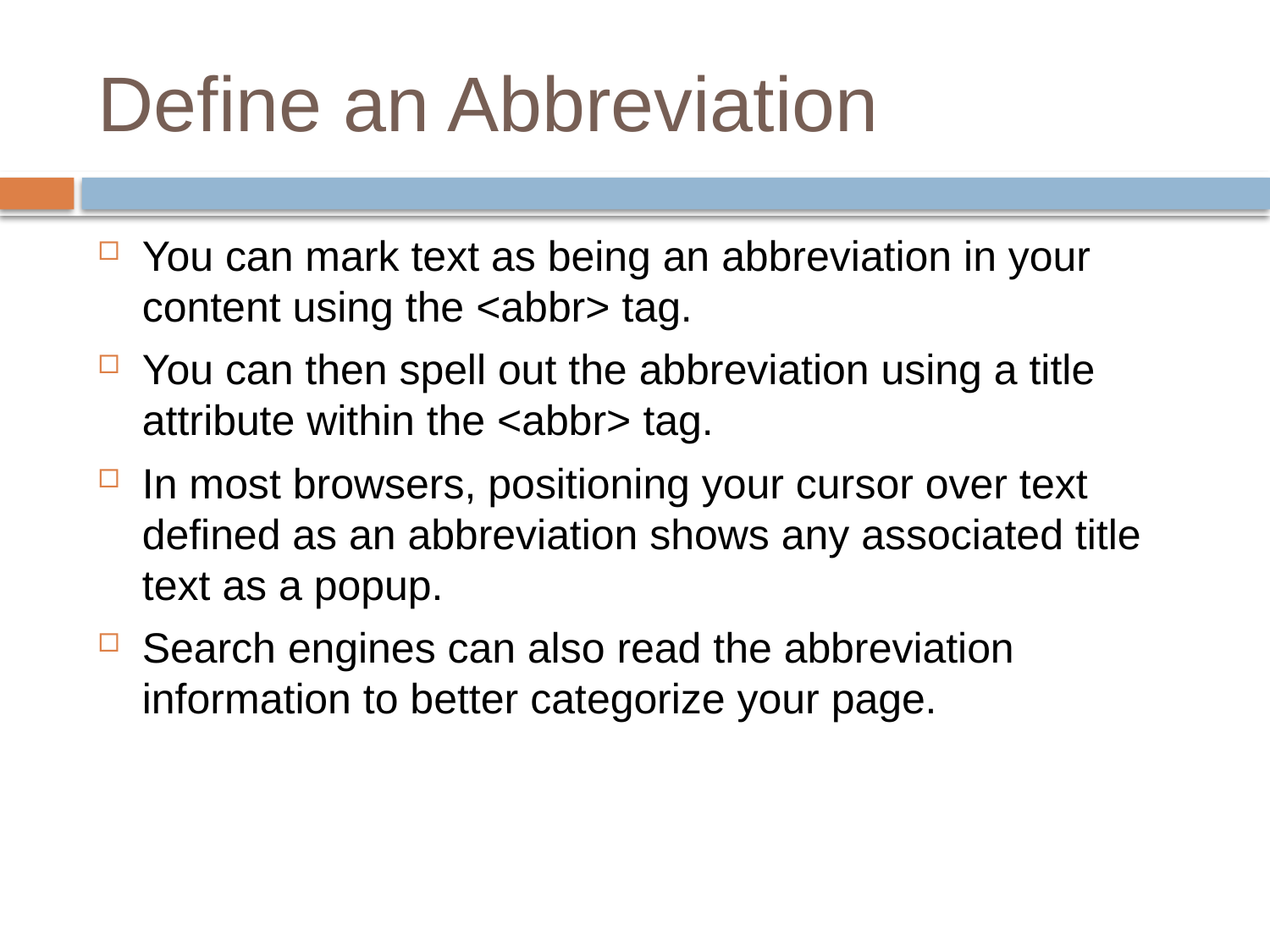

# Define an Abbreviation
You can mark text as being an abbreviation in your content using the <abbr> tag.
You can then spell out the abbreviation using a title attribute within the <abbr> tag.
In most browsers, positioning your cursor over text defined as an abbreviation shows any associated title text as a popup.
Search engines can also read the abbreviation information to better categorize your page.